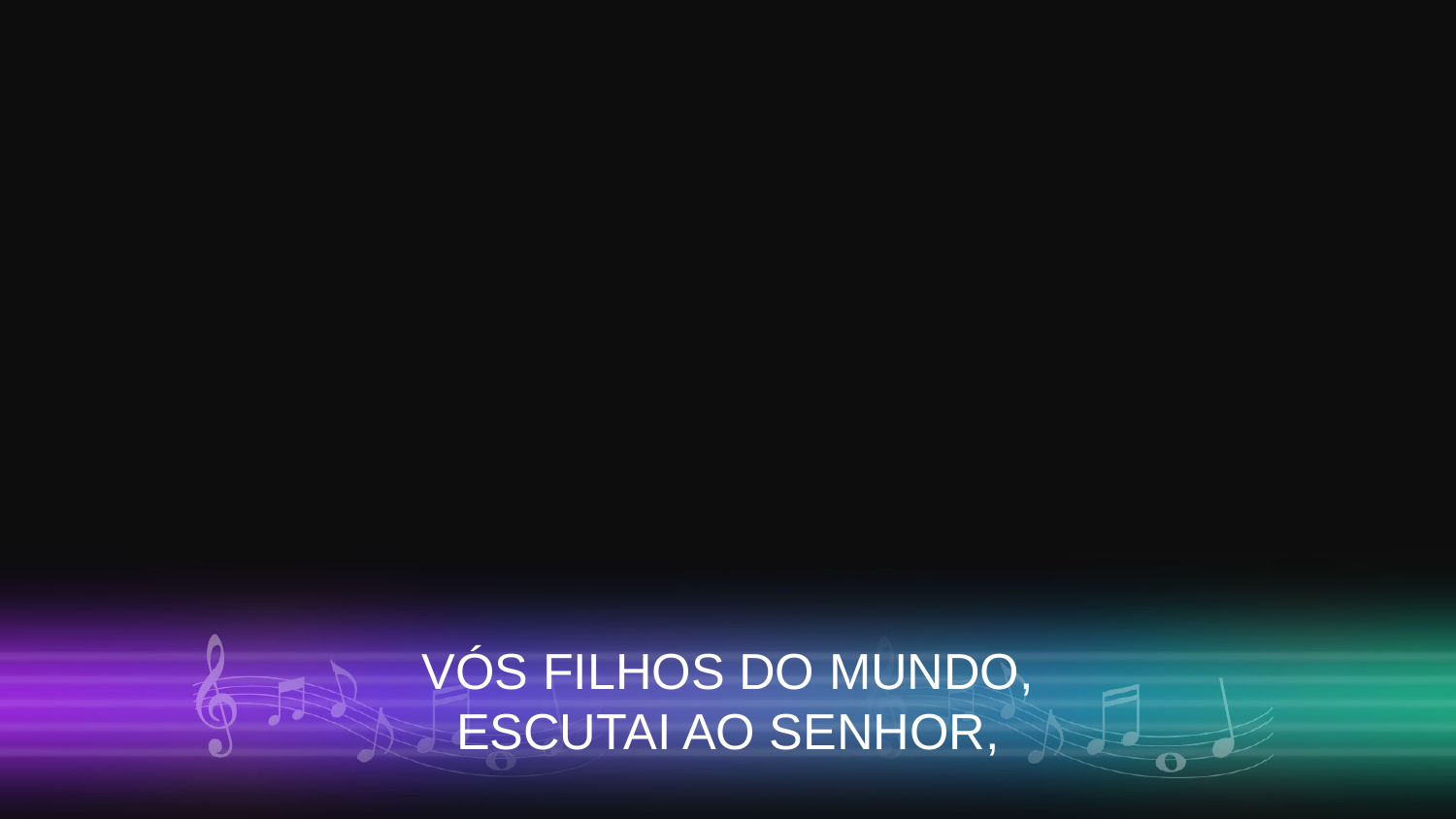

VÓS FILHOS DO MUNDO,
ESCUTAI AO SENHOR,